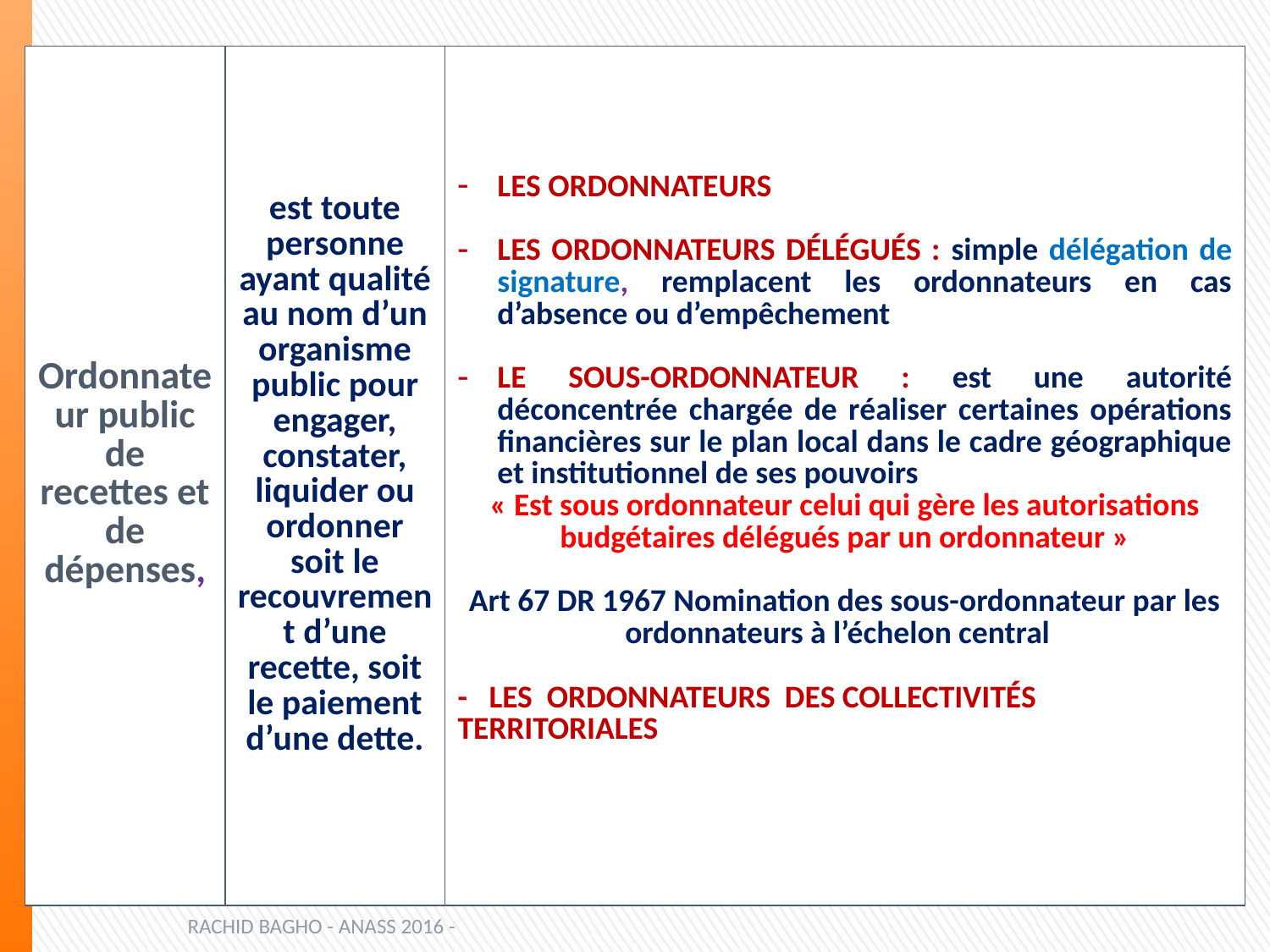

| Ordonnateur public de recettes et de dépenses, | est toute personne ayant qualité au nom d’un organisme public pour engager, constater, liquider ou ordonner soit le recouvrement d’une recette, soit le paiement d’une dette. | LES ORDONNATEURS LES ORDONNATEURS DÉLÉGUÉS : simple délégation de signature, remplacent les ordonnateurs en cas d’absence ou d’empêchement LE SOUS-ORDONNATEUR : est une autorité déconcentrée chargée de réaliser certaines opérations financières sur le plan local dans le cadre géographique et institutionnel de ses pouvoirs « Est sous ordonnateur celui qui gère les autorisations budgétaires délégués par un ordonnateur » Art 67 DR 1967 Nomination des sous-ordonnateur par les ordonnateurs à l’échelon central - LES ORDONNATEURS DES COLLECTIVITÉS TERRITORIALES |
| --- | --- | --- |
RACHID BAGHO - ANASS 2016 -